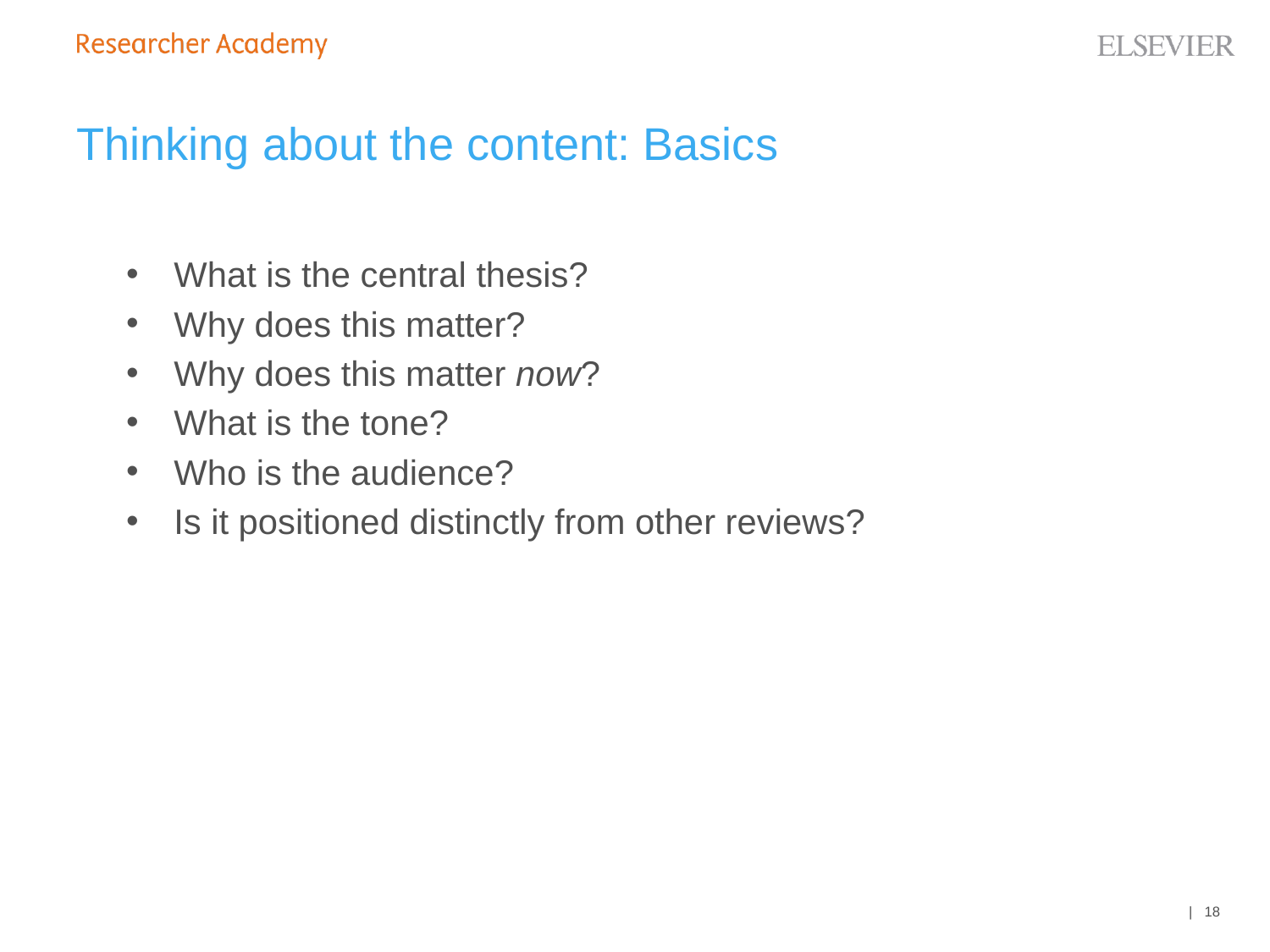

# Thinking about the content: Basics
What is the central thesis?
Why does this matter?
Why does this matter now?
What is the tone?
Who is the audience?
Is it positioned distinctly from other reviews?